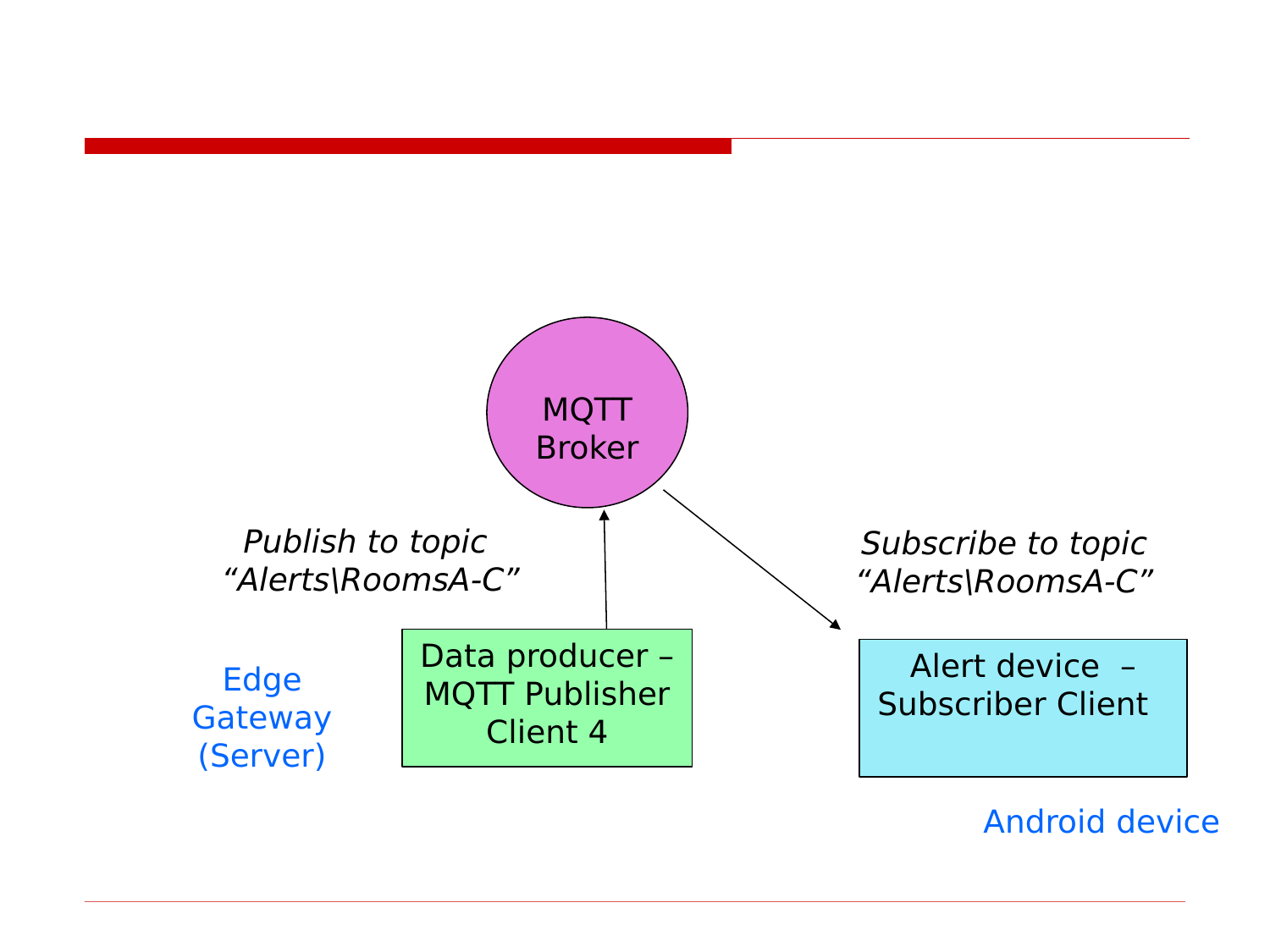

#

MQTT
Broker
Publish to topic
“Alerts\RoomsA-C”
Subscribe to topic
“Alerts\RoomsA-C”

Data producer – MQTT Publisher Client 4
Alert device  – Subscriber Client
Edge Gateway (Server)
Android device